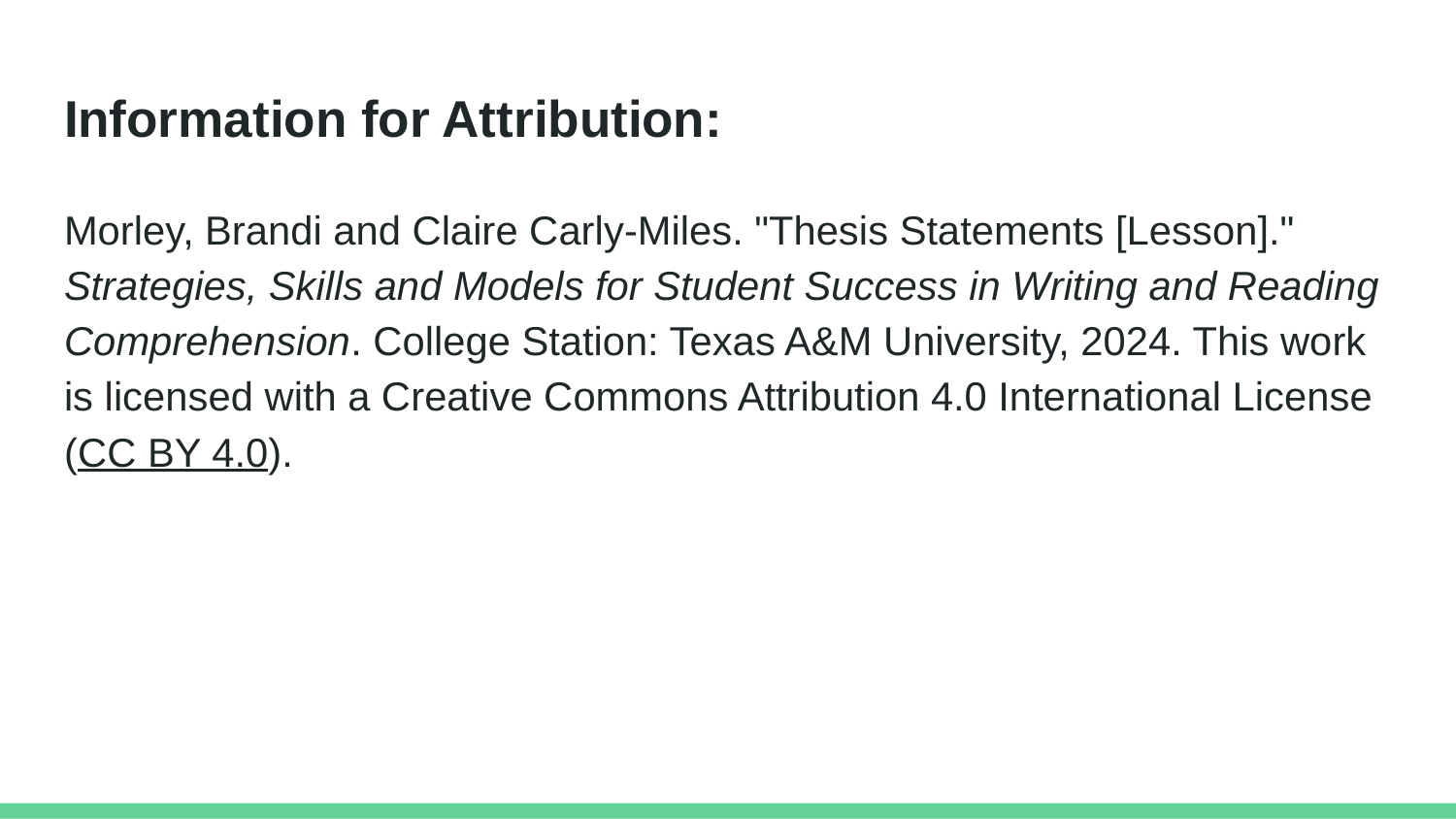

# Information for Attribution:
Morley, Brandi and Claire Carly-Miles. "Thesis Statements [Lesson]." Strategies, Skills and Models for Student Success in Writing and Reading Comprehension. College Station: Texas A&M University, 2024. This work is licensed with a Creative Commons Attribution 4.0 International License (CC BY 4.0).